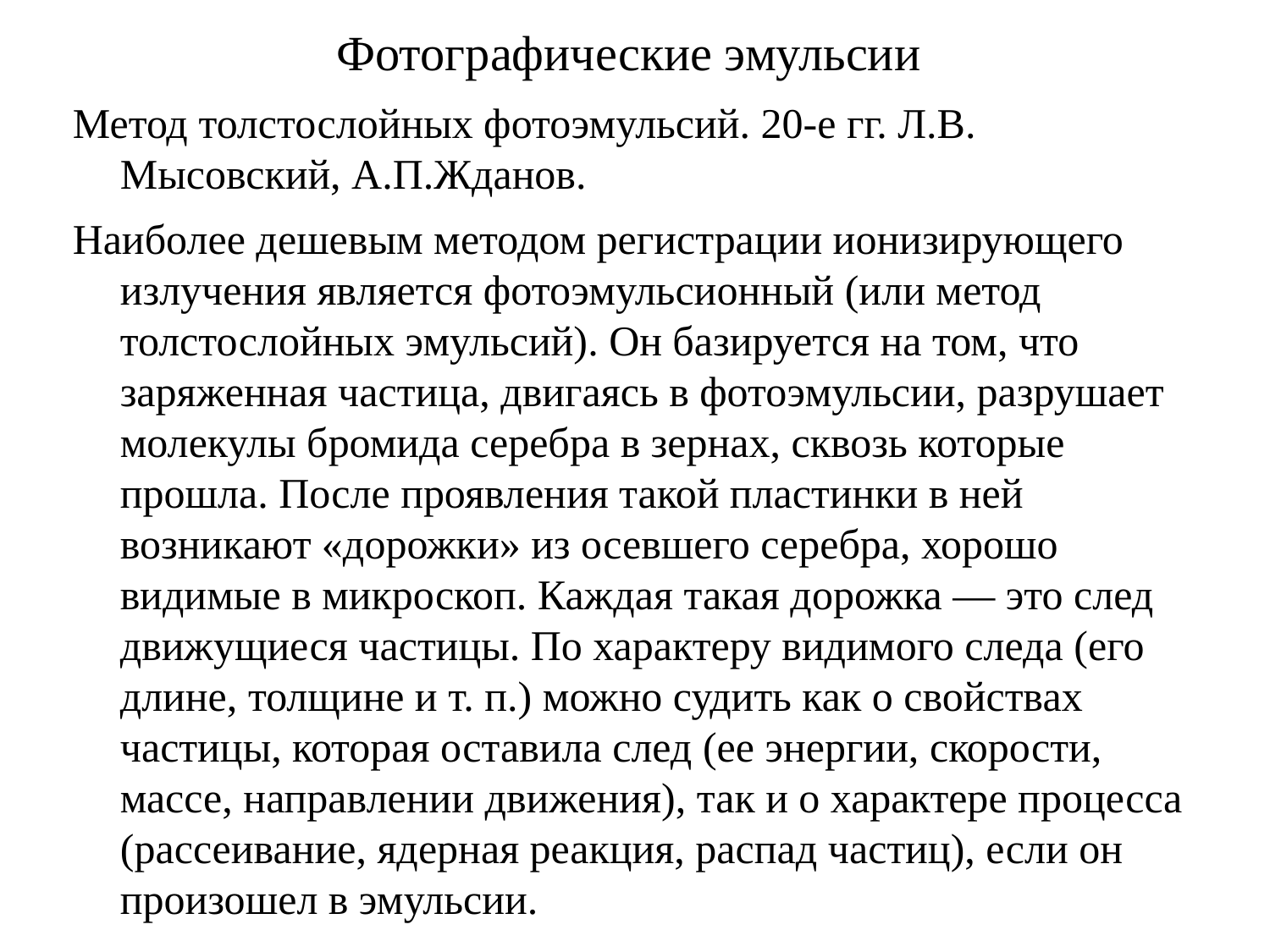

# Фотографические эмульсии

Метод толстослойных фотоэмульсий. 20-е гг. Л.В. Мысовский, А.П.Жданов.
Наиболее дешевым методом регистрации ионизирующего излучения является фотоэмульсионный (или метод толстослойных эмульсий). Он базируется на том, что заряженная частица, двигаясь в фотоэмульсии, разрушает молекулы бромида серебра в зернах, сквозь которые прошла. После проявления такой пластинки в ней возникают «дорожки» из осевшего серебра, хорошо видимые в микроскоп. Каждая такая дорожка — это след движущиеся частицы. По характеру видимого следа (его длине, толщине и т. п.) можно судить как о свойствах частицы, которая оставила след (ее энергии, скорости, массе, направлении движения), так и о характере процесса (рассеивание, ядерная реакция, распад частиц), если он произошел в эмульсии.